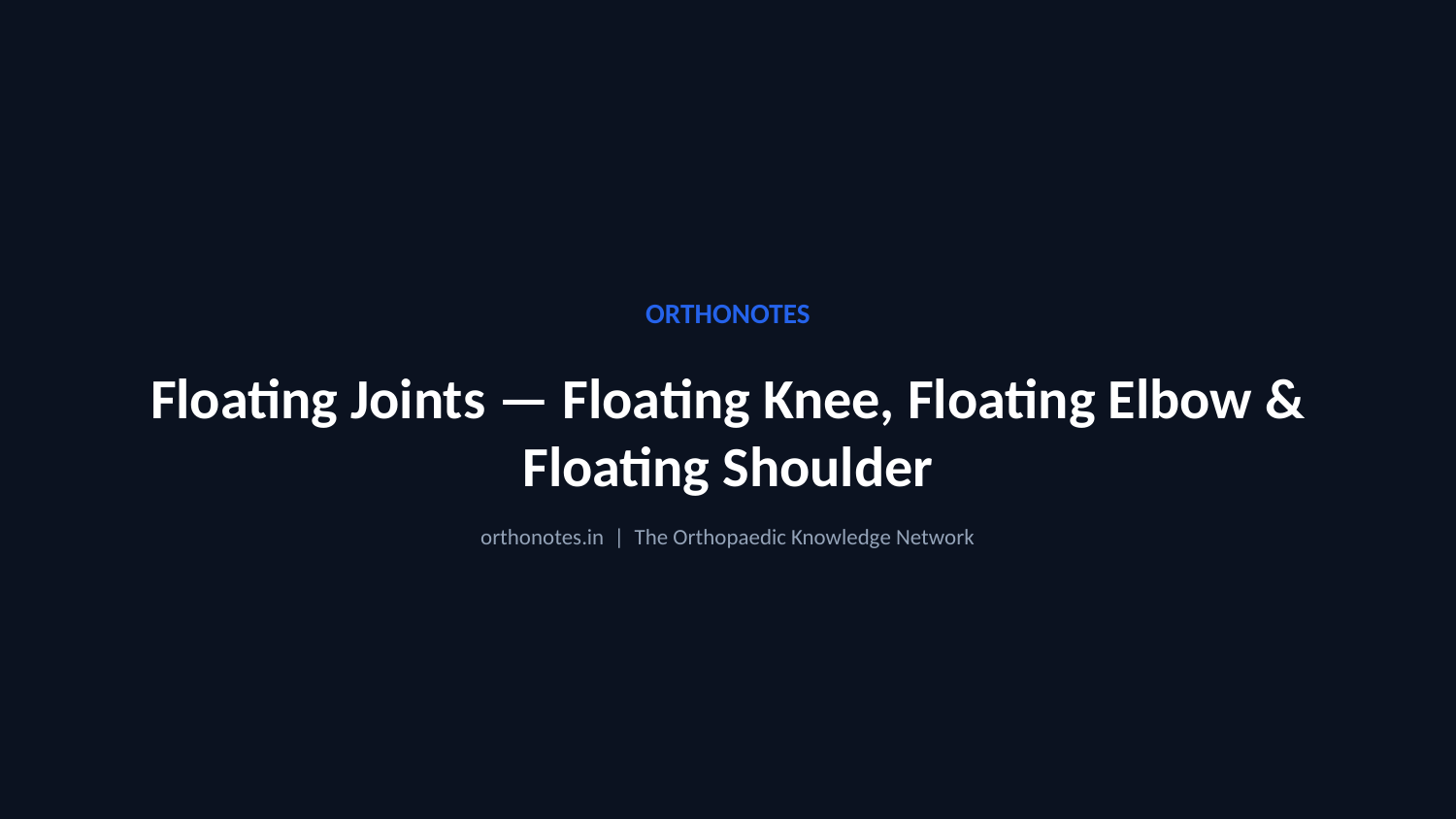

ORTHONOTES
Floating Joints — Floating Knee, Floating Elbow & Floating Shoulder
orthonotes.in  |  The Orthopaedic Knowledge Network